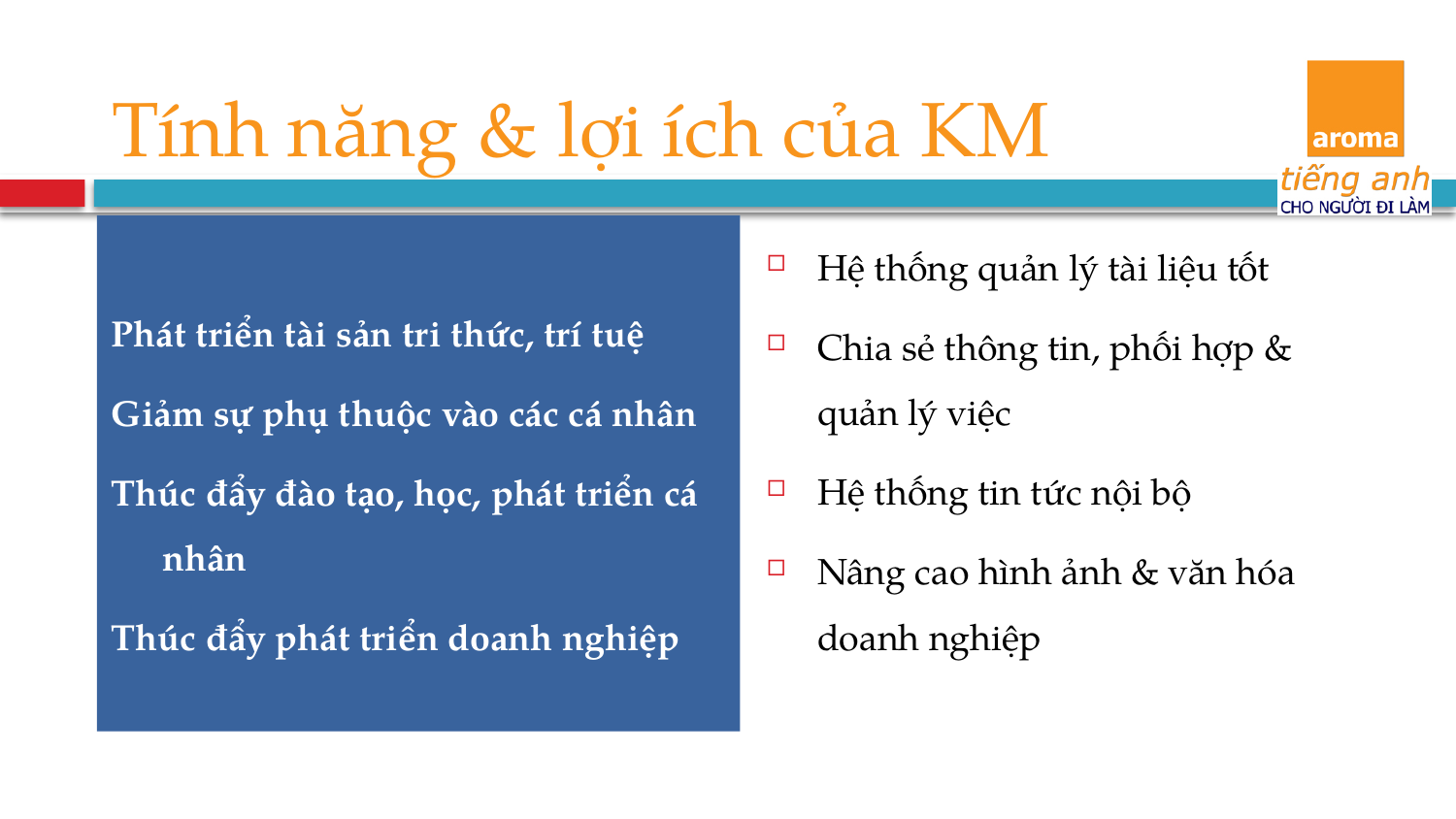

Tính năng & lợi ích của KM
Phát triển tài sản tri thức, trí tuệ
Giảm sự phụ thuộc vào các cá nhân
Thúc đẩy đào tạo, học, phát triển cá nhân
Thúc đẩy phát triển doanh nghiệp
Hệ thống quản lý tài liệu tốt
Chia sẻ thông tin, phối hợp & quản lý việc
Hệ thống tin tức nội bộ
Nâng cao hình ảnh & văn hóa doanh nghiệp